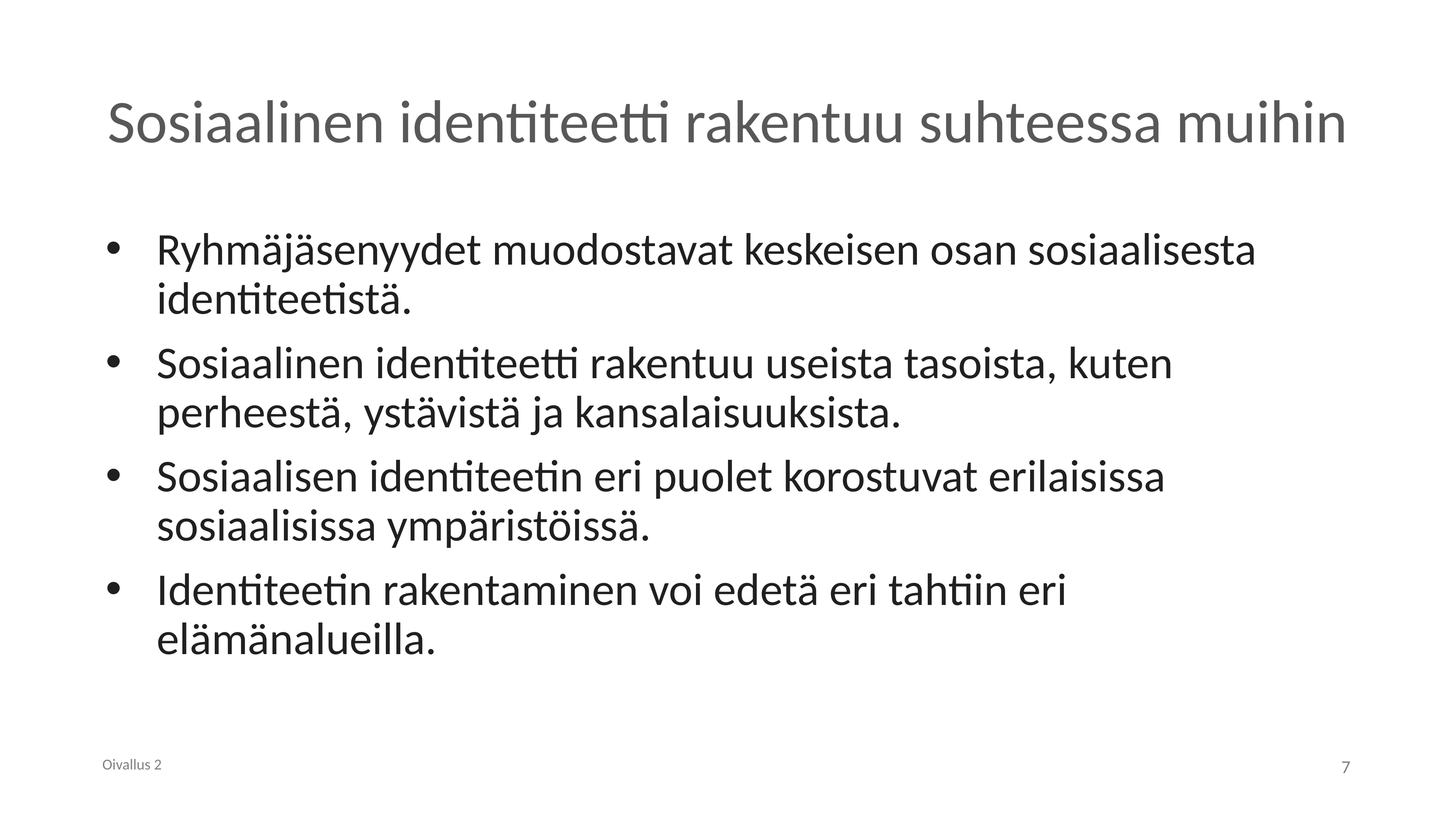

# Sosiaalinen identiteetti rakentuu suhteessa muihin
Ryhmäjäsenyydet muodostavat keskeisen osan sosiaalisesta identiteetistä.
Sosiaalinen identiteetti rakentuu useista tasoista, kuten perheestä, ystävistä ja kansalaisuuksista.
Sosiaalisen identiteetin eri puolet korostuvat erilaisissa sosiaalisissa ympäristöissä.
Identiteetin rakentaminen voi edetä eri tahtiin eri elämänalueilla.
Oivallus 2
7